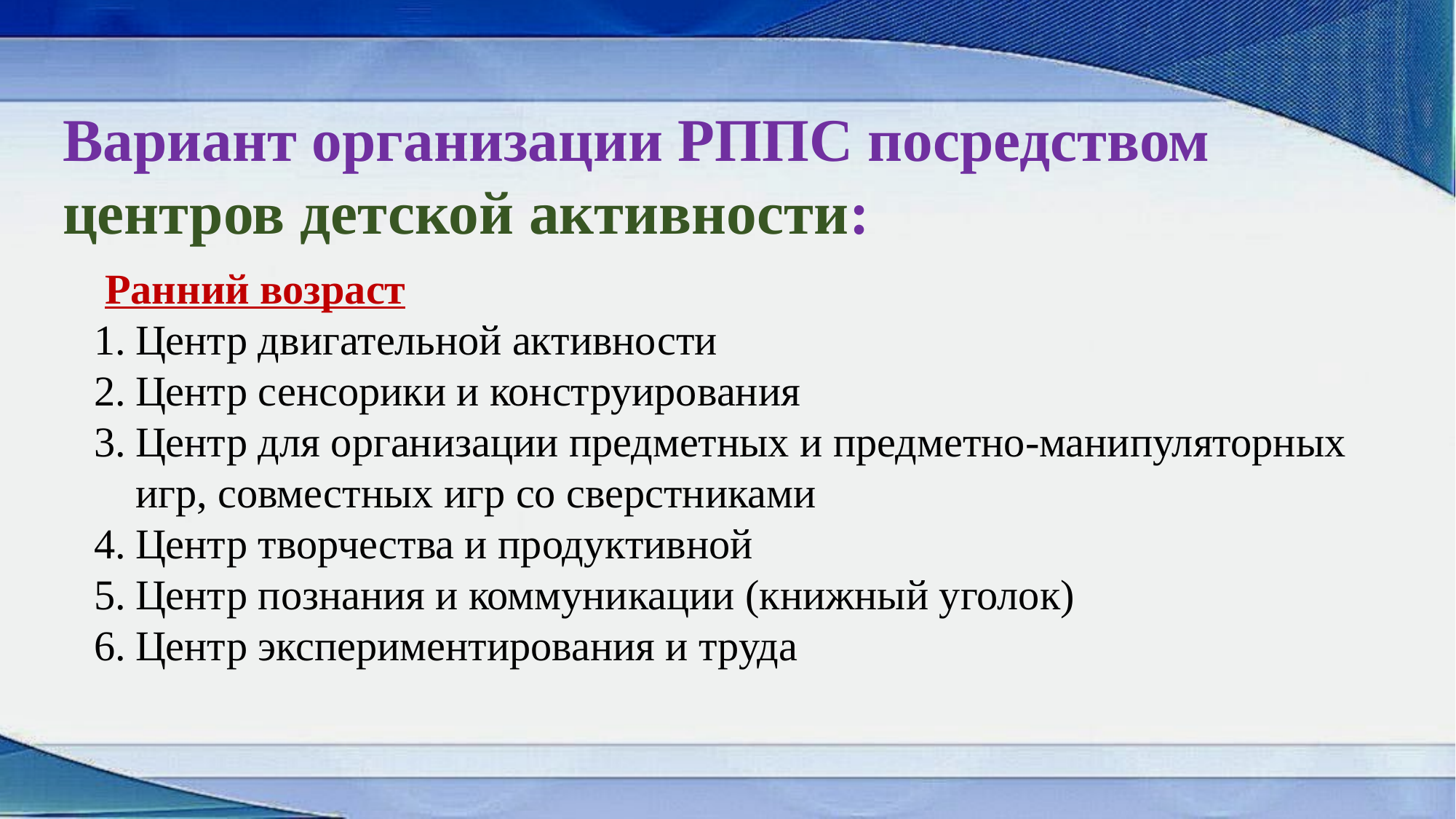

Вариант организации РППС посредством центров детской активности:
 Ранний возраст
Центр двигательной активности
Центр сенсорики и конструирования
Центр для организации предметных и предметно-манипуляторных игр, совместных игр со сверстниками
Центр творчества и продуктивной
Центр познания и коммуникации (книжный уголок)
Центр экспериментирования и труда